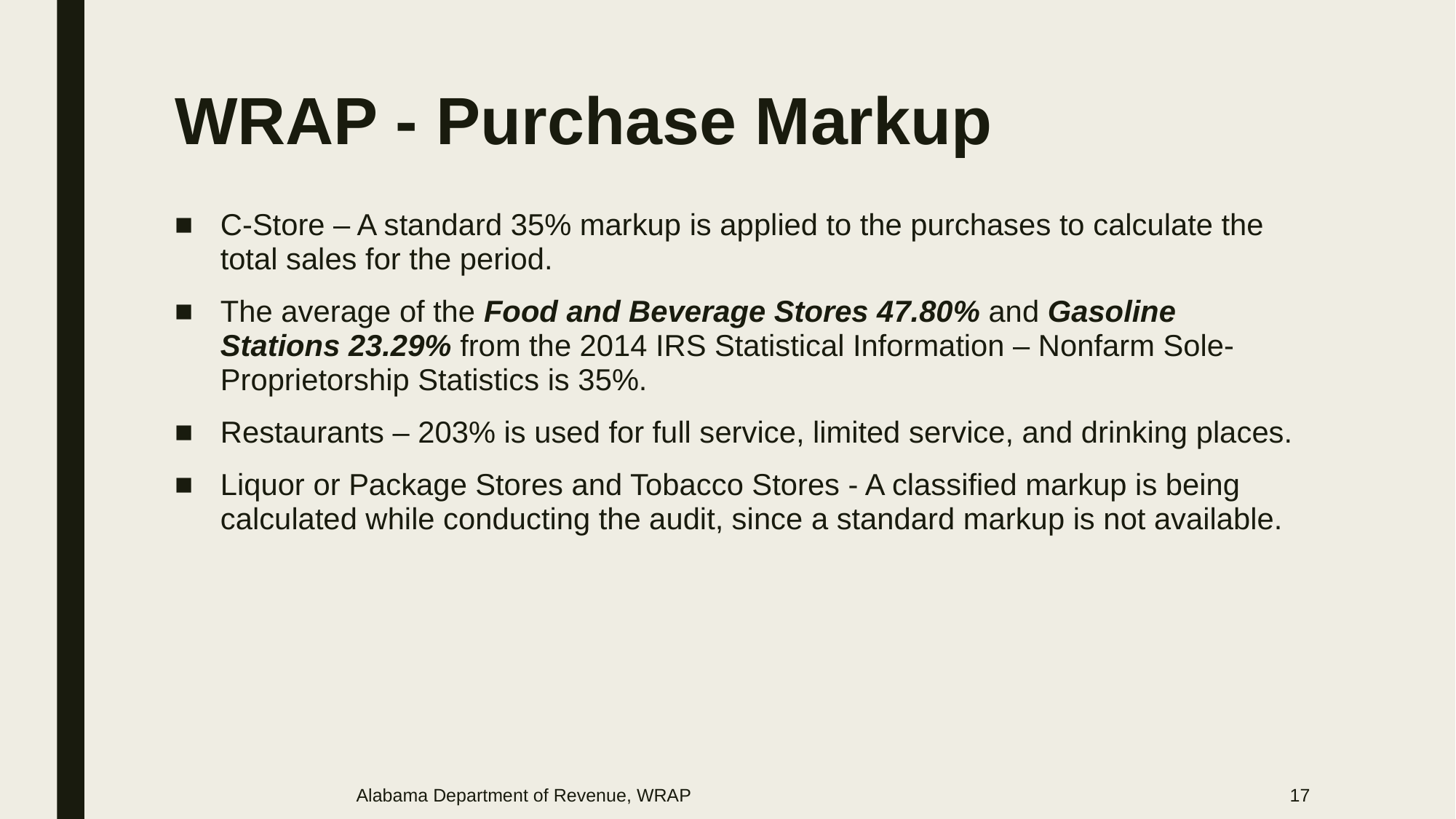

# WRAP - Purchase Markup
C-Store – A standard 35% markup is applied to the purchases to calculate the total sales for the period.
The average of the Food and Beverage Stores 47.80% and Gasoline Stations 23.29% from the 2014 IRS Statistical Information – Nonfarm Sole-Proprietorship Statistics is 35%.
Restaurants – 203% is used for full service, limited service, and drinking places.
Liquor or Package Stores and Tobacco Stores - A classified markup is being calculated while conducting the audit, since a standard markup is not available.

Alabama Department of Revenue, WRAP
17